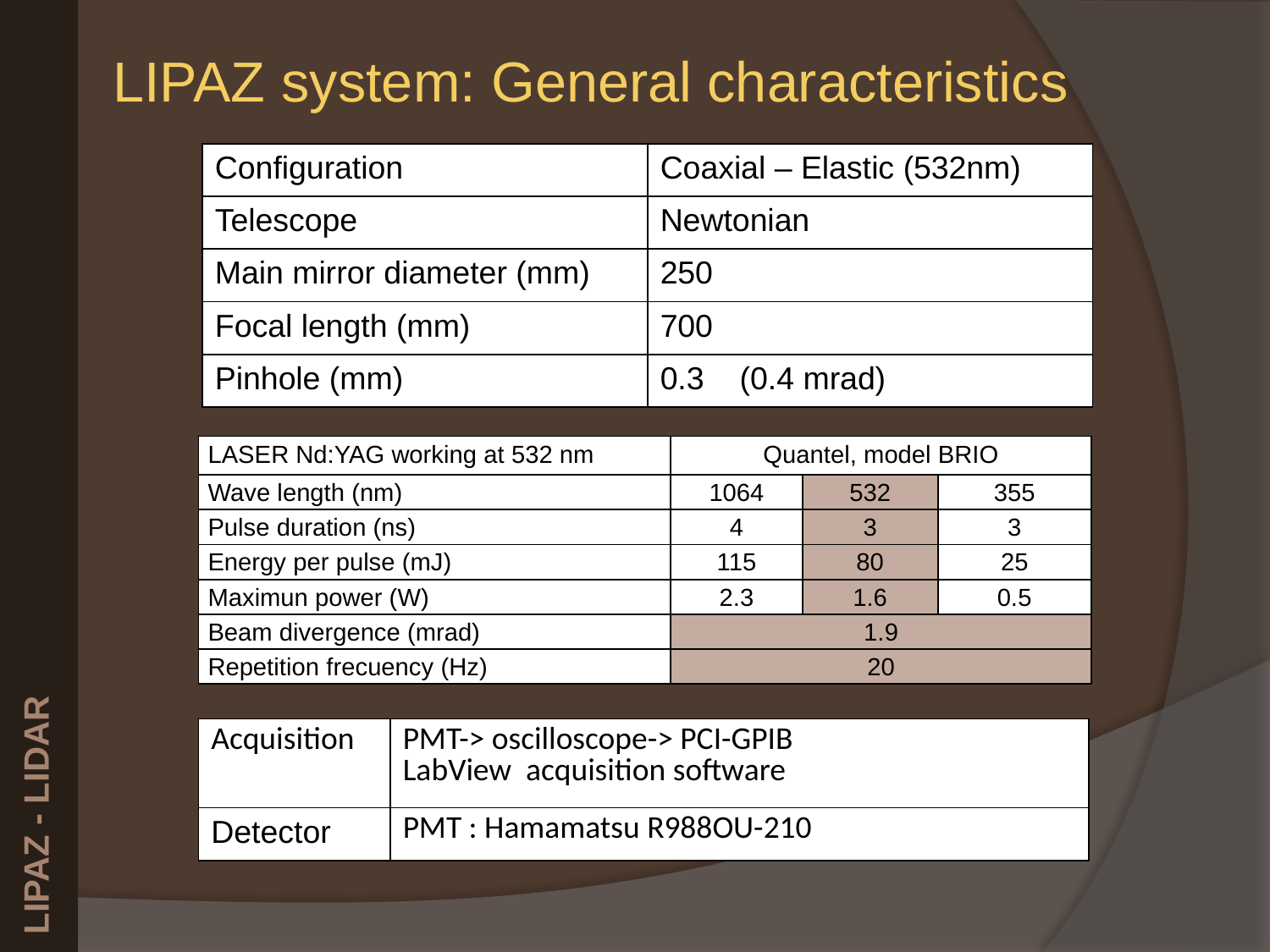

# LIPAZ system: General characteristics

| Configuration | Coaxial – Elastic (532nm) |
| --- | --- |
| Telescope | Newtonian |
| Main mirror diameter (mm) | 250 |
| Focal length (mm) | 700 |
| Pinhole (mm) | 0.3 (0.4 mrad) |
| LASER Nd:YAG working at 532 nm | Quantel, model BRIO |  |  |
| --- | --- | --- | --- |
| Wave length (nm) | 1064 | 532 | 355 |
| Pulse duration (ns) | 4 | 3 | 3 |
| Energy per pulse (mJ) | 115 | 80 | 25 |
| Maximun power (W) | 2.3 | 1.6 | 0.5 |
| Beam divergence (mrad) | 1.9 |  |  |
| Repetition frecuency (Hz) | 20 |  |  |
| Acquisition | PMT-> oscilloscope-> PCI-GPIB LabView acquisition software |
| --- | --- |
| Detector | PMT : Hamamatsu R988OU-210 |
LIPAZ - LIDAR